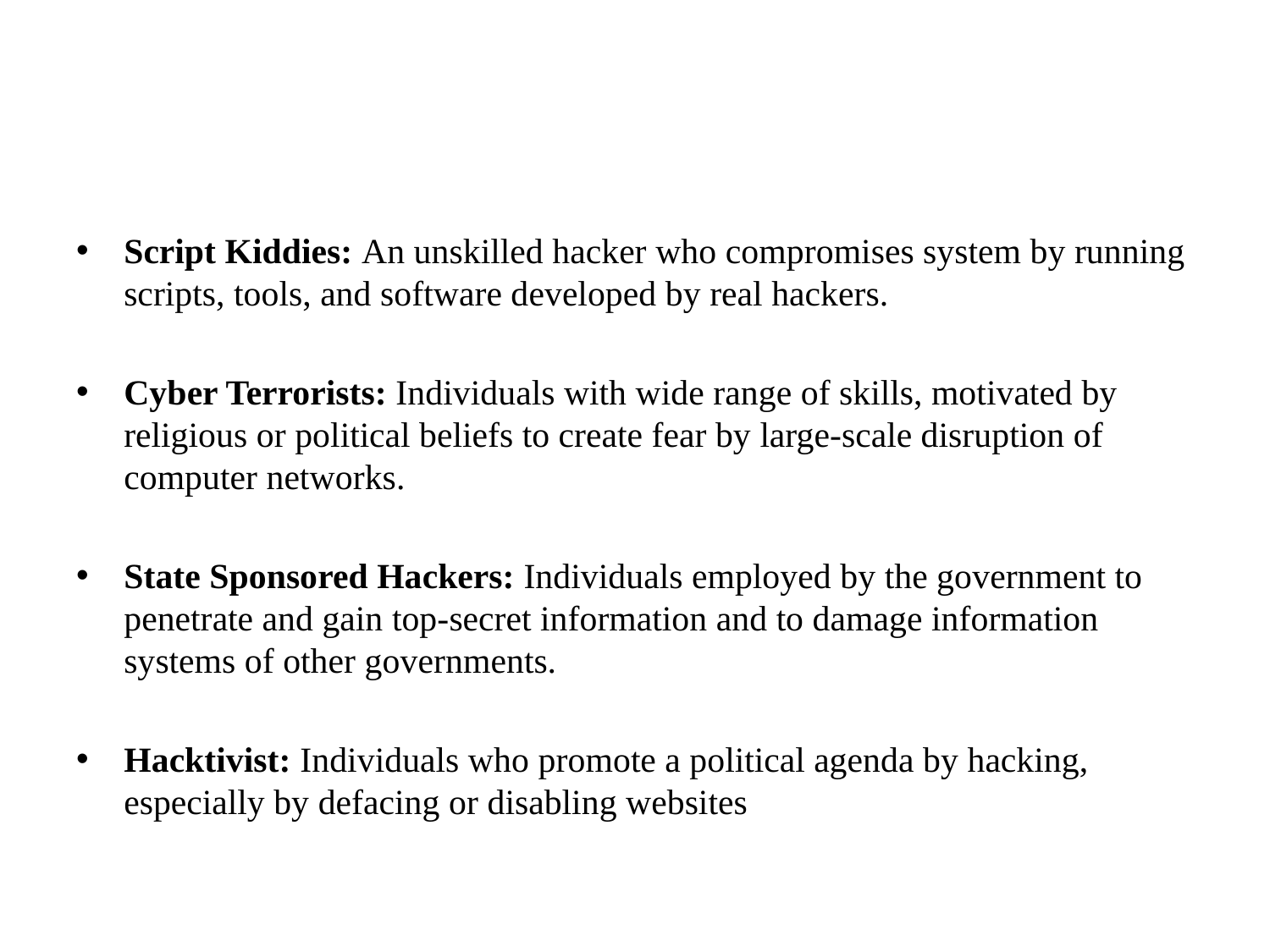

Script Kiddies: An unskilled hacker who compromises system by running scripts, tools, and software developed by real hackers.

Cyber Terrorists: Individuals with wide range of skills, motivated by religious or political beliefs to create fear by large-scale disruption of computer networks.

State Sponsored Hackers: Individuals employed by the government to penetrate and gain top-secret information and to damage information systems of other governments.

Hacktivist: Individuals who promote a political agenda by hacking, especially by defacing or disabling websites